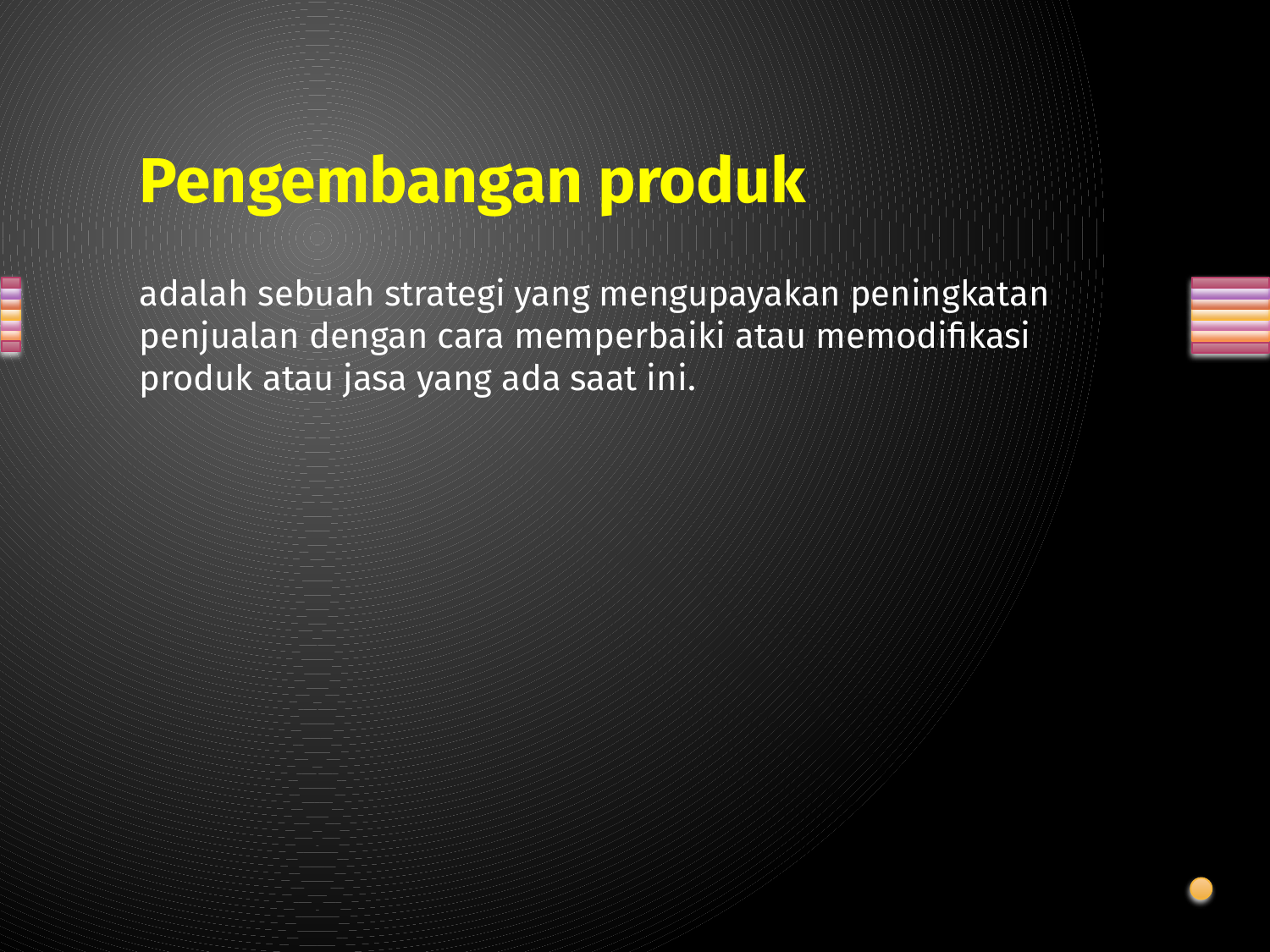

# Pengembangan produk
adalah sebuah strategi yang mengupayakan peningkatan penjualan dengan cara memperbaiki atau memodifikasi produk atau jasa yang ada saat ini.